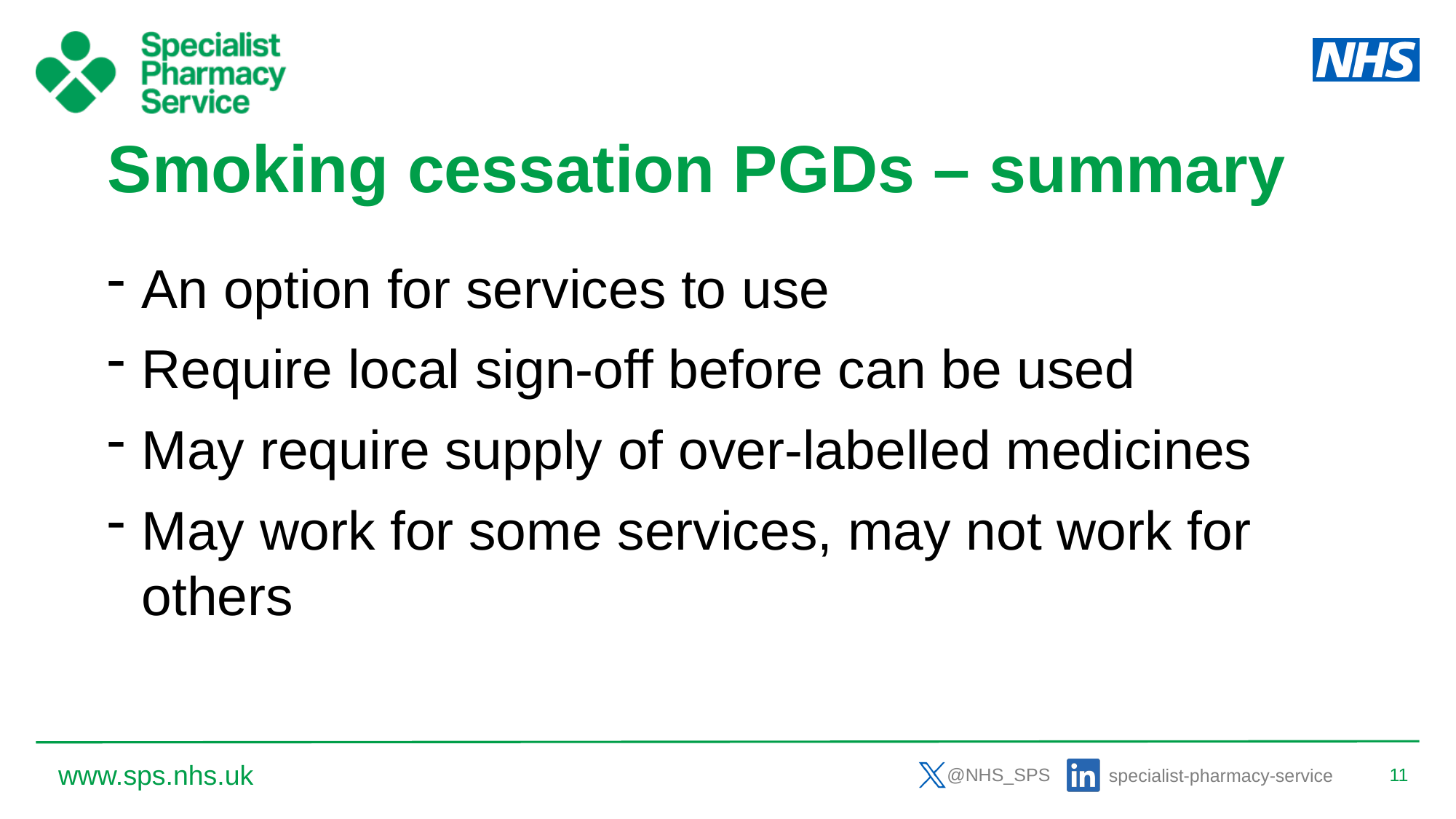

# Smoking cessation PGDs – summary
An option for services to use
Require local sign-off before can be used
May require supply of over-labelled medicines
May work for some services, may not work for others

www.sps.nhs.uk
11